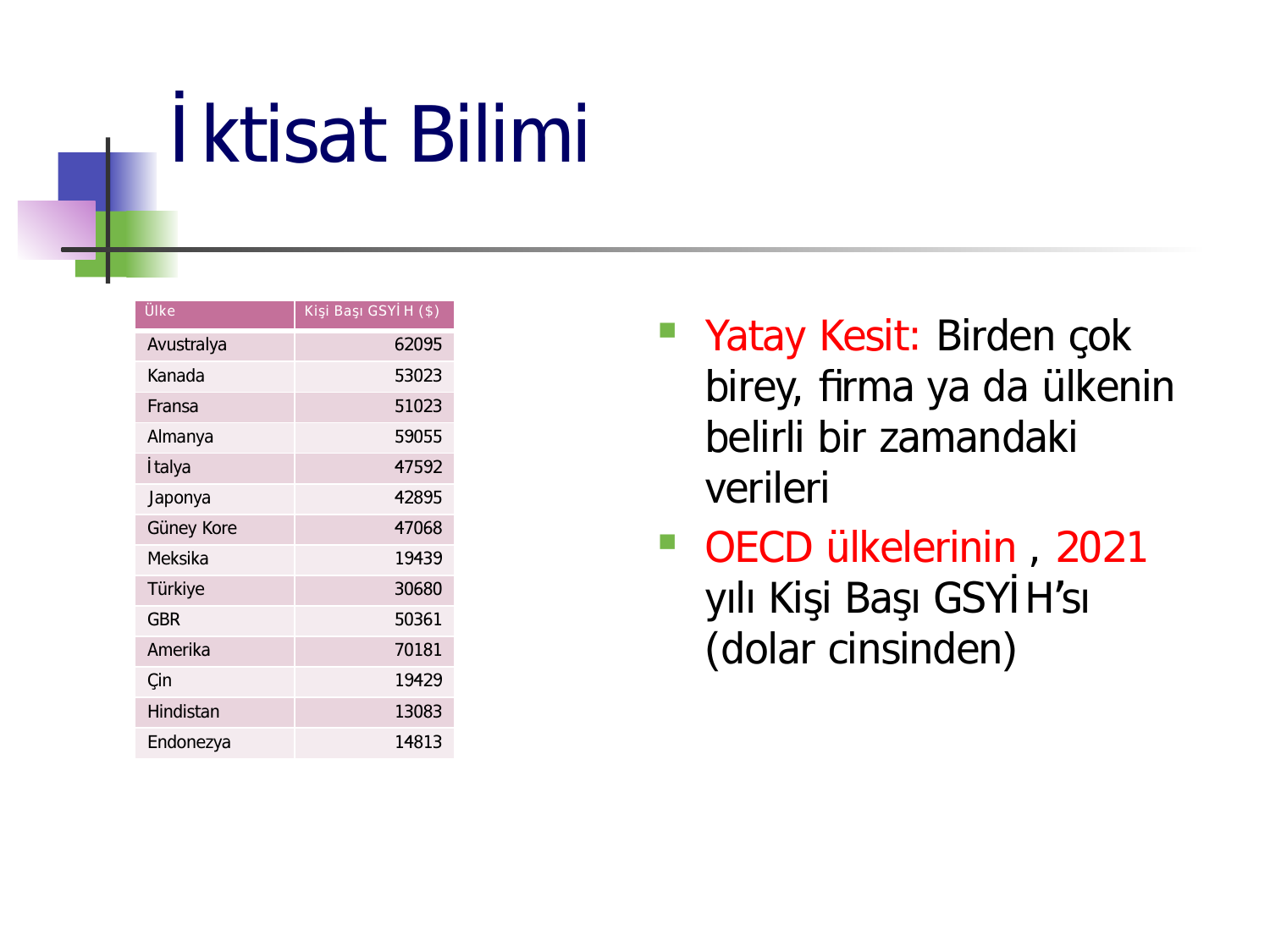

İktisat Bilimi
| Ülke | Kişi Başı GSYİH ($) |
| --- | --- |
| Avustralya | 62095 |
| Kanada | 53023 |
| Fransa | 51023 |
| Almanya | 59055 |
| İtalya | 47592 |
| Japonya | 42895 |
| Güney Kore | 47068 |
| Meksika | 19439 |
| Türkiye | 30680 |
| GBR | 50361 |
| Amerika | 70181 |
| Çin | 19429 |
| Hindistan | 13083 |
| Endonezya | 14813 |
Yatay Kesit: Birden çok birey, firma ya da ülkenin belirli bir zamandaki verileri
OECD ülkelerinin , 2021 yılı Kişi Başı GSYİH’sı (dolar cinsinden)